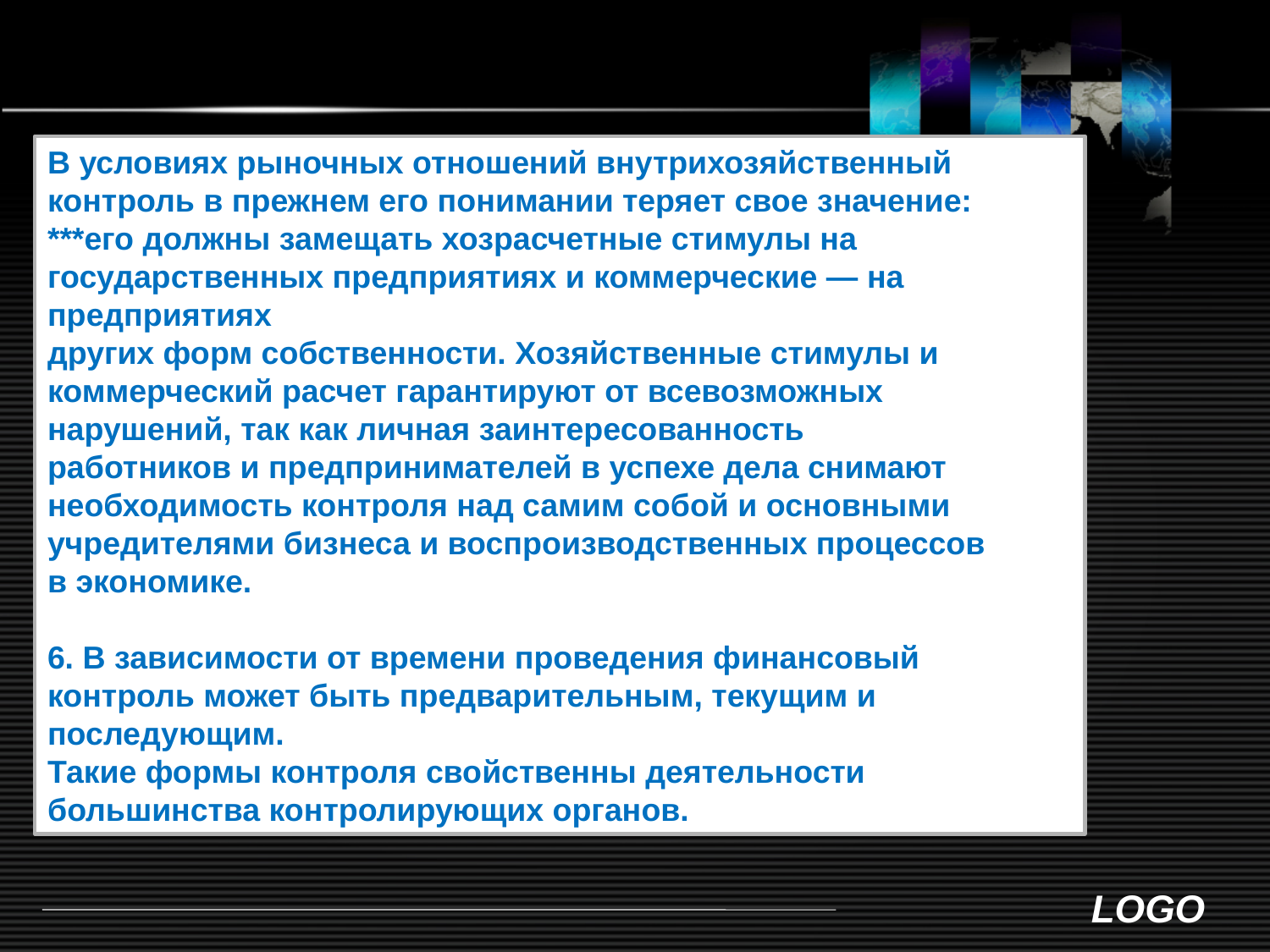

В условиях рыночных отношений внутрихозяйственный контроль в прежнем его понимании теряет свое значение:
***его должны замещать хозрасчетные стимулы на государственных предприятиях и коммерческие — на предприятиях
других форм собственности. Хозяйственные стимулы и коммерческий расчет гарантируют от всевозможных нарушений, так как личная заинтересованность
работников и предпринимателей в успехе дела снимают
необходимость контроля над самим собой и основными
учредителями бизнеса и воспроизводственных процессов
в экономике.

6. В зависимости от времени проведения финансовый
контроль может быть предварительным, текущим и последующим.
Такие формы контроля свойственны деятельности
большинства контролирующих органов.